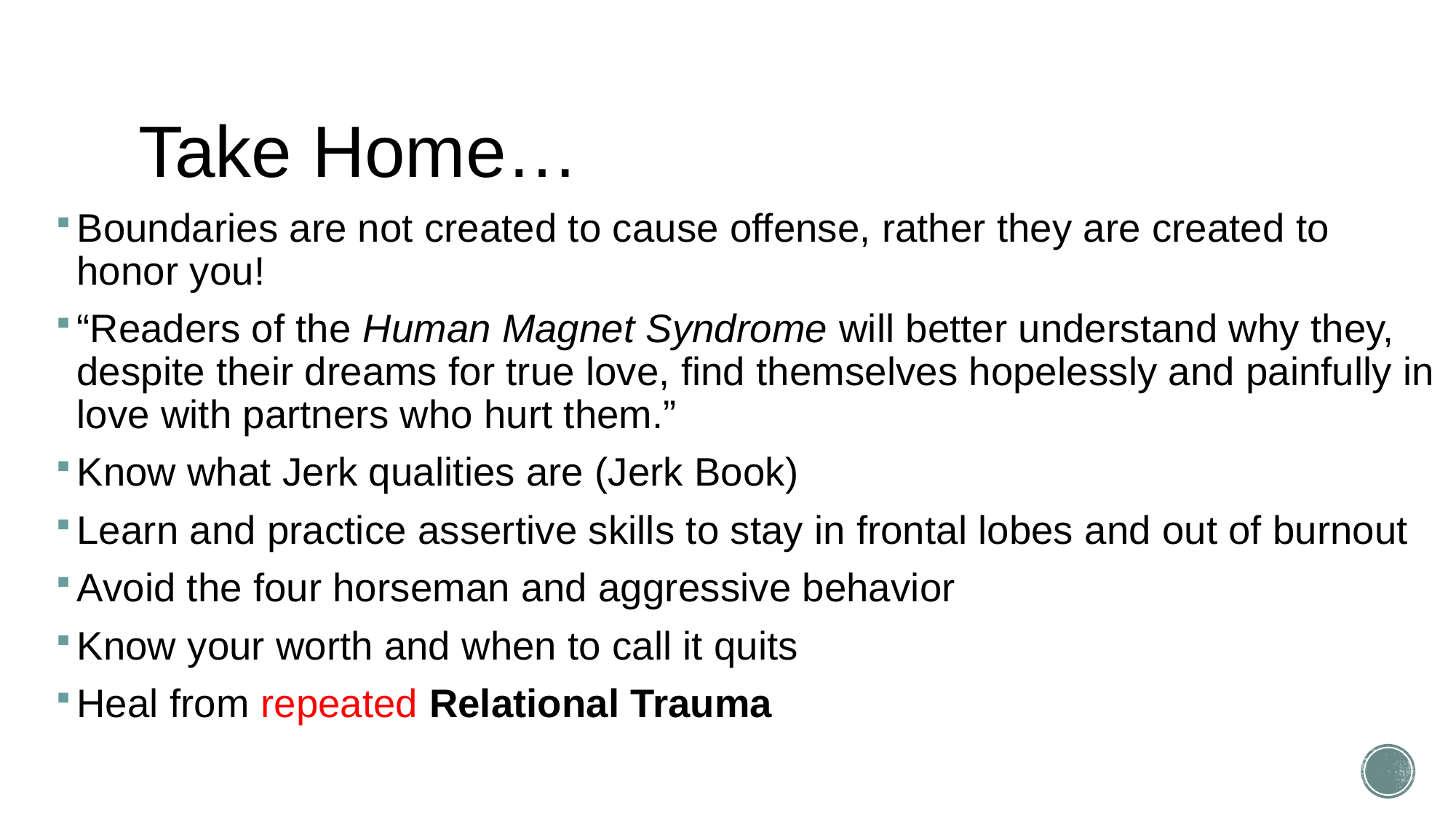

# Take Home…
Boundaries are not created to cause offense, rather they are created to honor you!
“Readers of the Human Magnet Syndrome will better understand why they, despite their dreams for true love, find themselves hopelessly and painfully in love with partners who hurt them.”
Know what Jerk qualities are (Jerk Book)
Learn and practice assertive skills to stay in frontal lobes and out of burnout
Avoid the four horseman and aggressive behavior
Know your worth and when to call it quits
Heal from repeated Relational Trauma